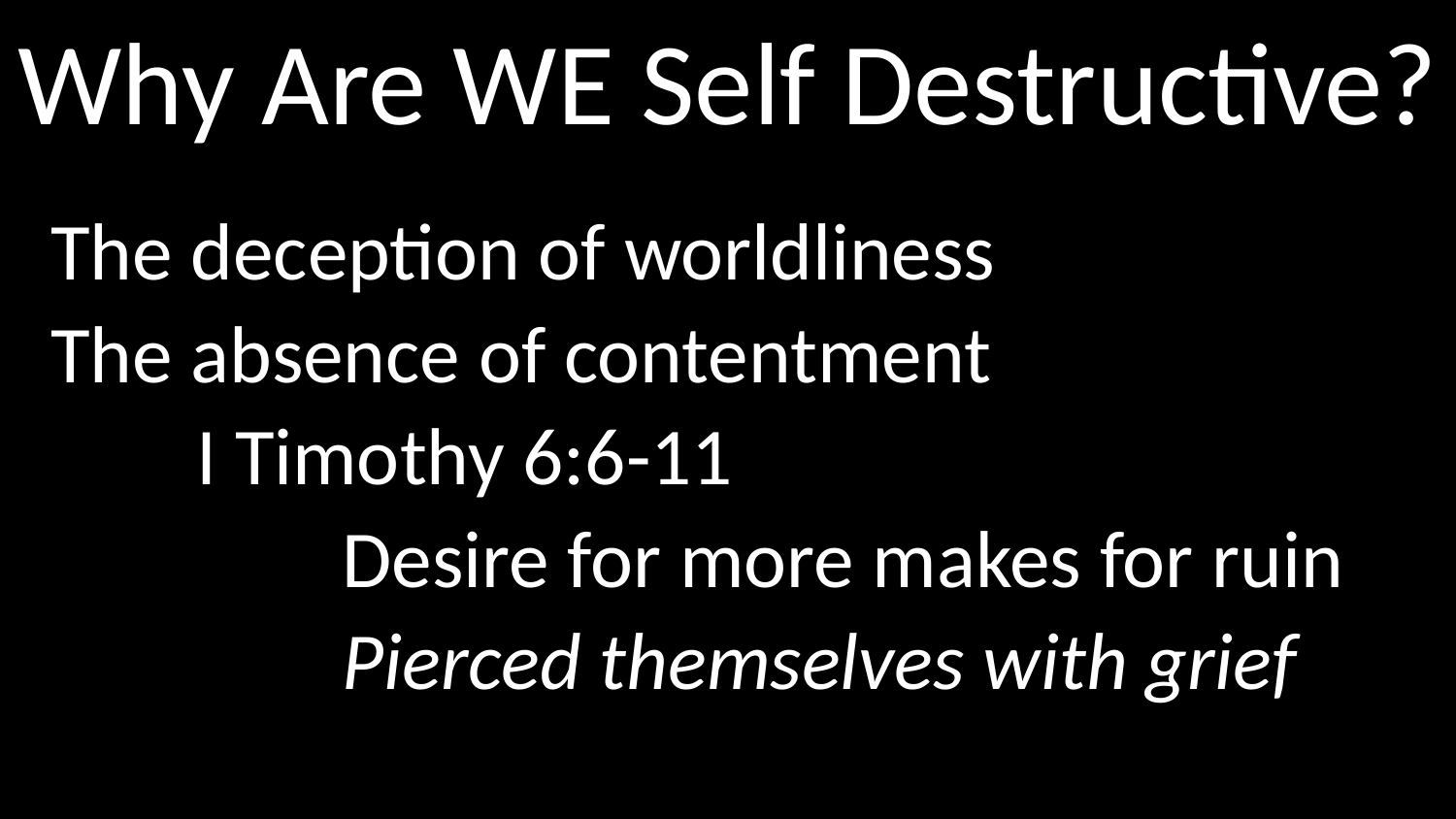

# Why Are WE Self Destructive?
The deception of worldliness
The absence of contentment
	I Timothy 6:6-11
		Desire for more makes for ruin
		Pierced themselves with grief